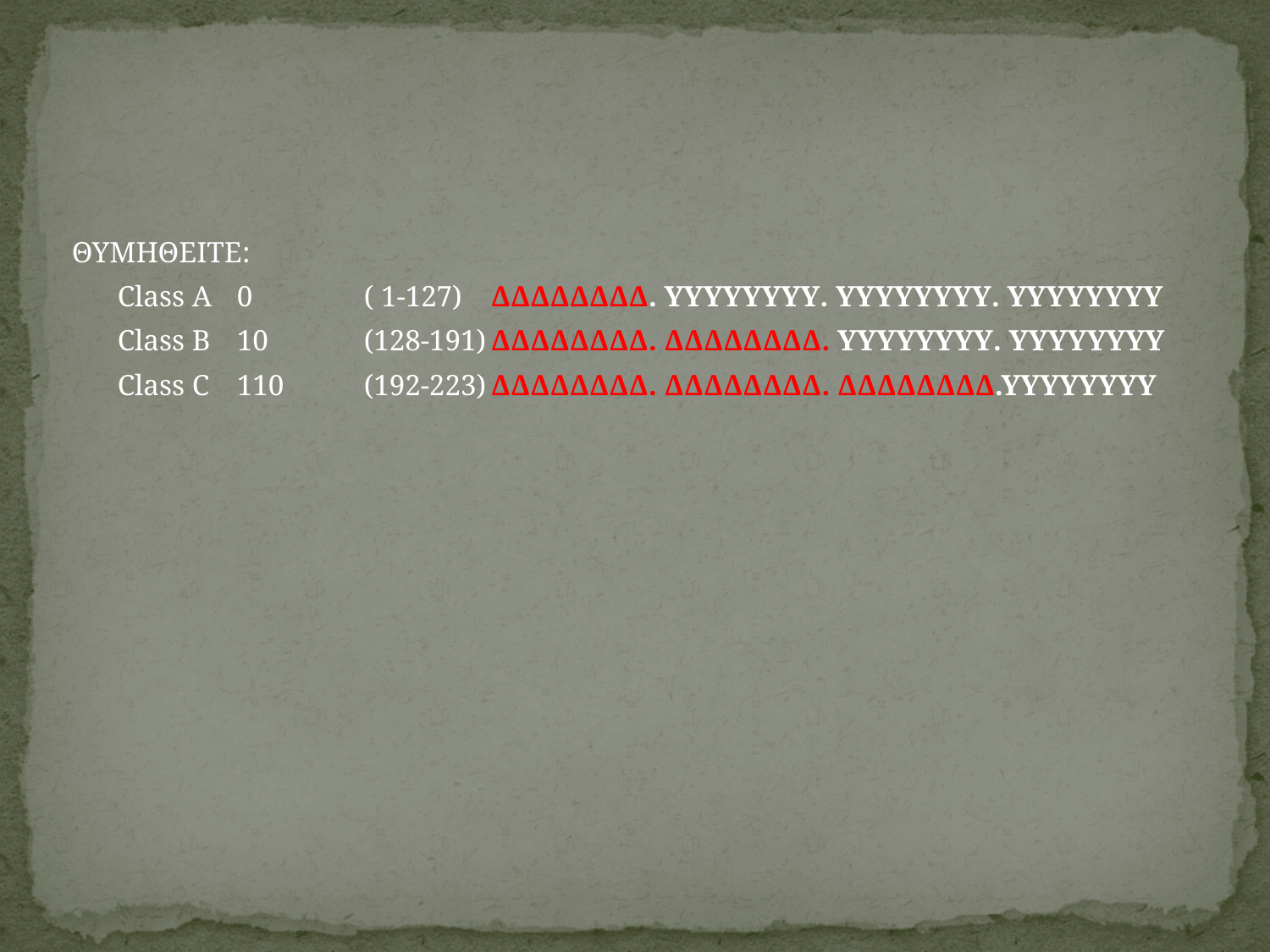

ΘΥΜΗΘΕΙΤΕ:
	 Class A	0	( 1-127)	ΔΔΔΔΔΔΔΔ. ΥΥΥΥΥΥΥΥ. ΥΥΥΥΥΥΥΥ. ΥΥΥΥΥΥΥΥ
	 Class B	10	(128-191)	ΔΔΔΔΔΔΔΔ. ΔΔΔΔΔΔΔΔ. ΥΥΥΥΥΥΥΥ. ΥΥΥΥΥΥΥΥ
	 Class C	110  	(192-223)	ΔΔΔΔΔΔΔΔ. ΔΔΔΔΔΔΔΔ. ΔΔΔΔΔΔΔΔ.ΥΥΥΥΥΥΥΥ